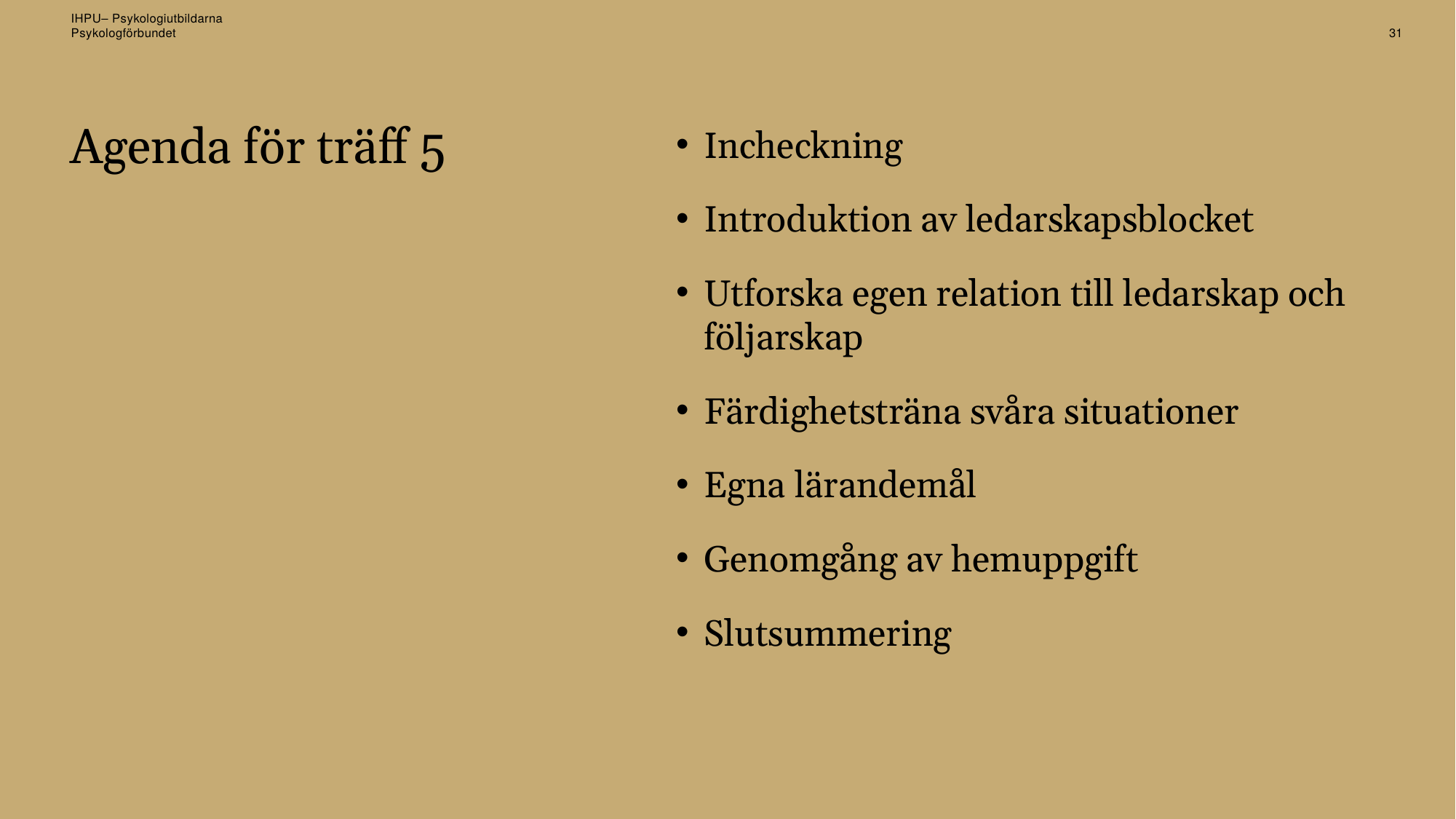

31
# Agenda för träff 5
Incheckning
Introduktion av ledarskapsblocket
Utforska egen relation till ledarskap och följarskap
Färdighetsträna svåra situationer
Egna lärandemål
Genomgång av hemuppgift
Slutsummering